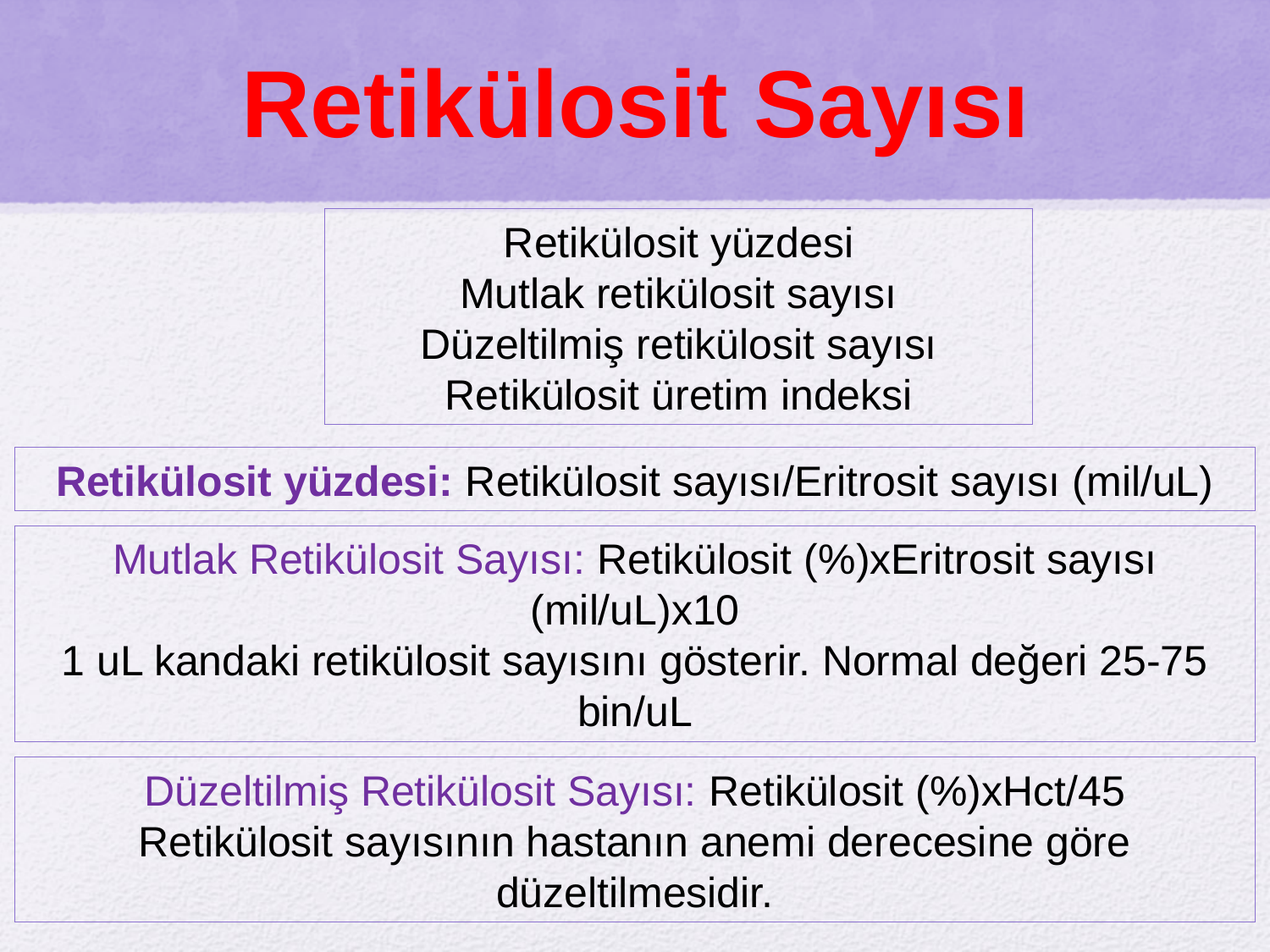

# Retikülosit Sayısı
Retikülosit yüzdesi
Mutlak retikülosit sayısı
Düzeltilmiş retikülosit sayısı
Retikülosit üretim indeksi
Retikülosit yüzdesi: Retikülosit sayısı/Eritrosit sayısı (mil/uL)
Mutlak Retikülosit Sayısı: Retikülosit (%)xEritrosit sayısı (mil/uL)x10
1 uL kandaki retikülosit sayısını gösterir. Normal değeri 25-75 bin/uL
Düzeltilmiş Retikülosit Sayısı: Retikülosit (%)xHct/45
Retikülosit sayısının hastanın anemi derecesine göre düzeltilmesidir.